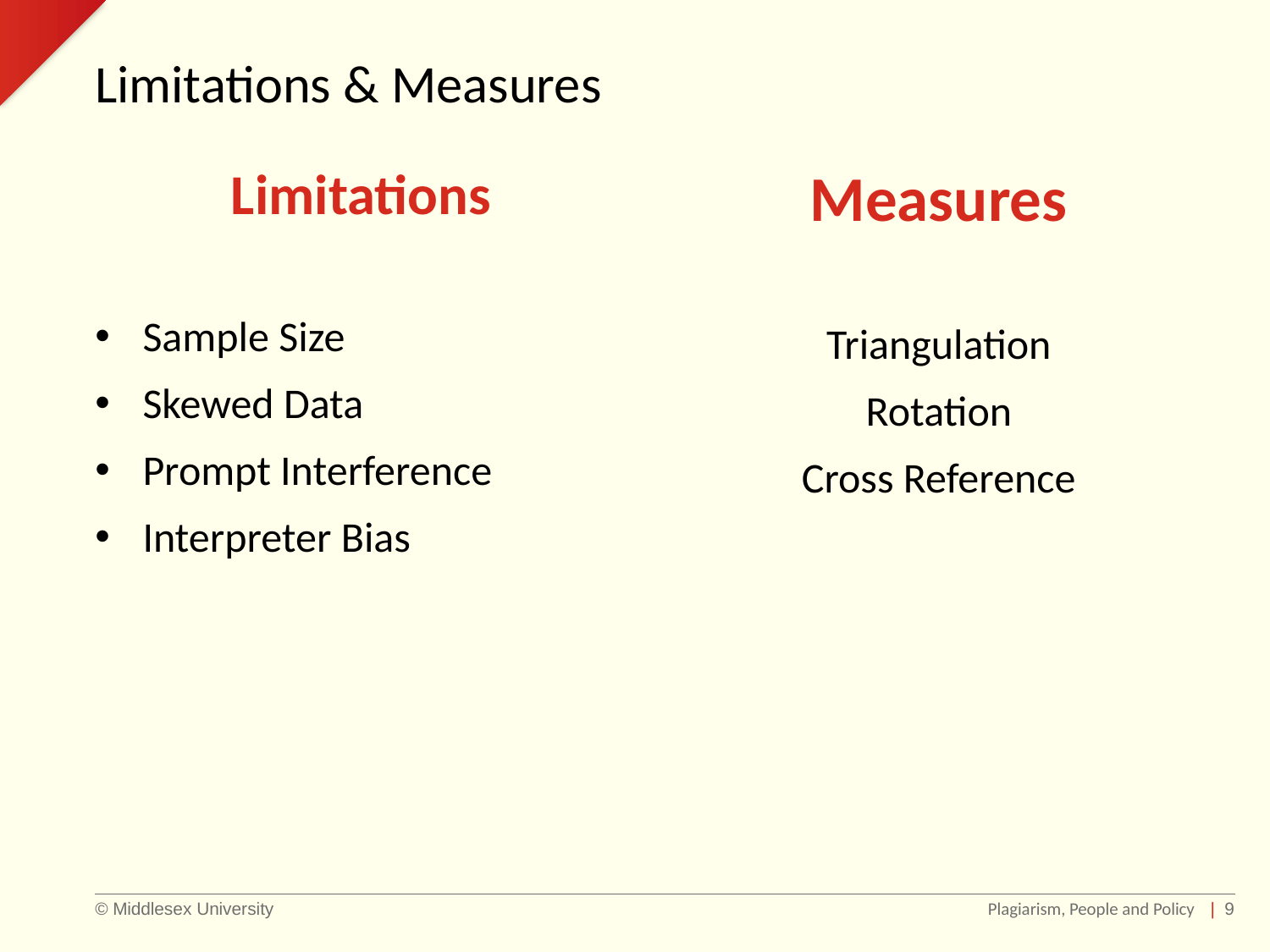

# Limitations & Measures
Limitations

Sample Size
Skewed Data
Prompt Interference
Interpreter Bias

Measures

Triangulation
Rotation
Cross Reference

Plagiarism, People and Policy
|  9